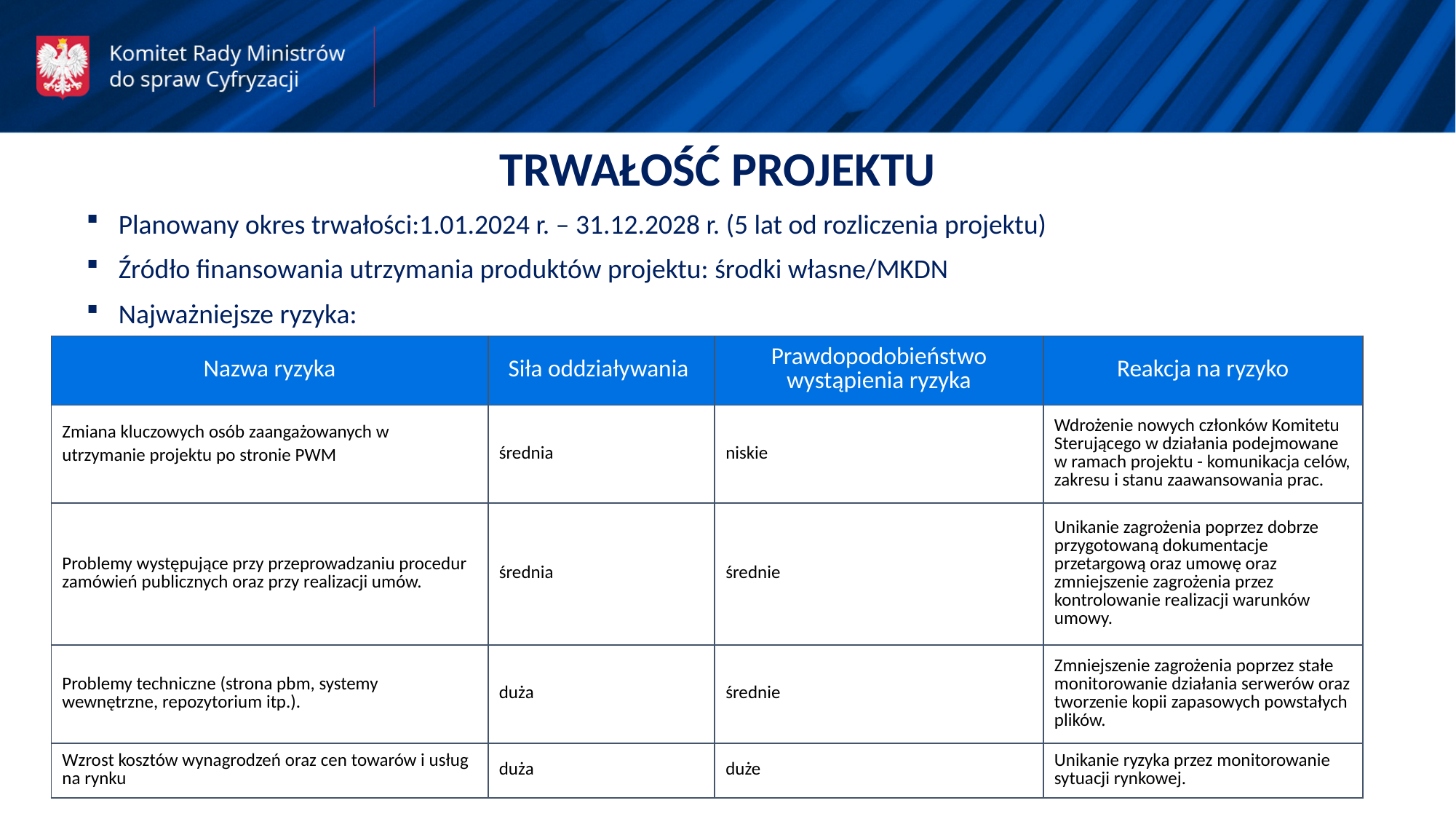

TRWAŁOŚĆ PROJEKTU
Planowany okres trwałości:1.01.2024 r. – 31.12.2028 r. (5 lat od rozliczenia projektu)
Źródło finansowania utrzymania produktów projektu: środki własne/MKDN
Najważniejsze ryzyka:
| Nazwa ryzyka | Siła oddziaływania | Prawdopodobieństwo wystąpienia ryzyka | Reakcja na ryzyko |
| --- | --- | --- | --- |
| Zmiana kluczowych osób zaangażowanych w utrzymanie projektu po stronie PWM | średnia | niskie | Wdrożenie nowych członków Komitetu Sterującego w działania podejmowane w ramach projektu - komunikacja celów, zakresu i stanu zaawansowania prac. |
| Problemy występujące przy przeprowadzaniu procedur zamówień publicznych oraz przy realizacji umów. | średnia | średnie | Unikanie zagrożenia poprzez dobrze przygotowaną dokumentacje przetargową oraz umowę oraz zmniejszenie zagrożenia przez kontrolowanie realizacji warunków umowy. |
| Problemy techniczne (strona pbm, systemy wewnętrzne, repozytorium itp.). | duża | średnie | Zmniejszenie zagrożenia poprzez stałe monitorowanie działania serwerów oraz tworzenie kopii zapasowych powstałych plików. |
| Wzrost kosztów wynagrodzeń oraz cen towarów i usług na rynku | duża | duże | Unikanie ryzyka przez monitorowanie sytuacji rynkowej. |